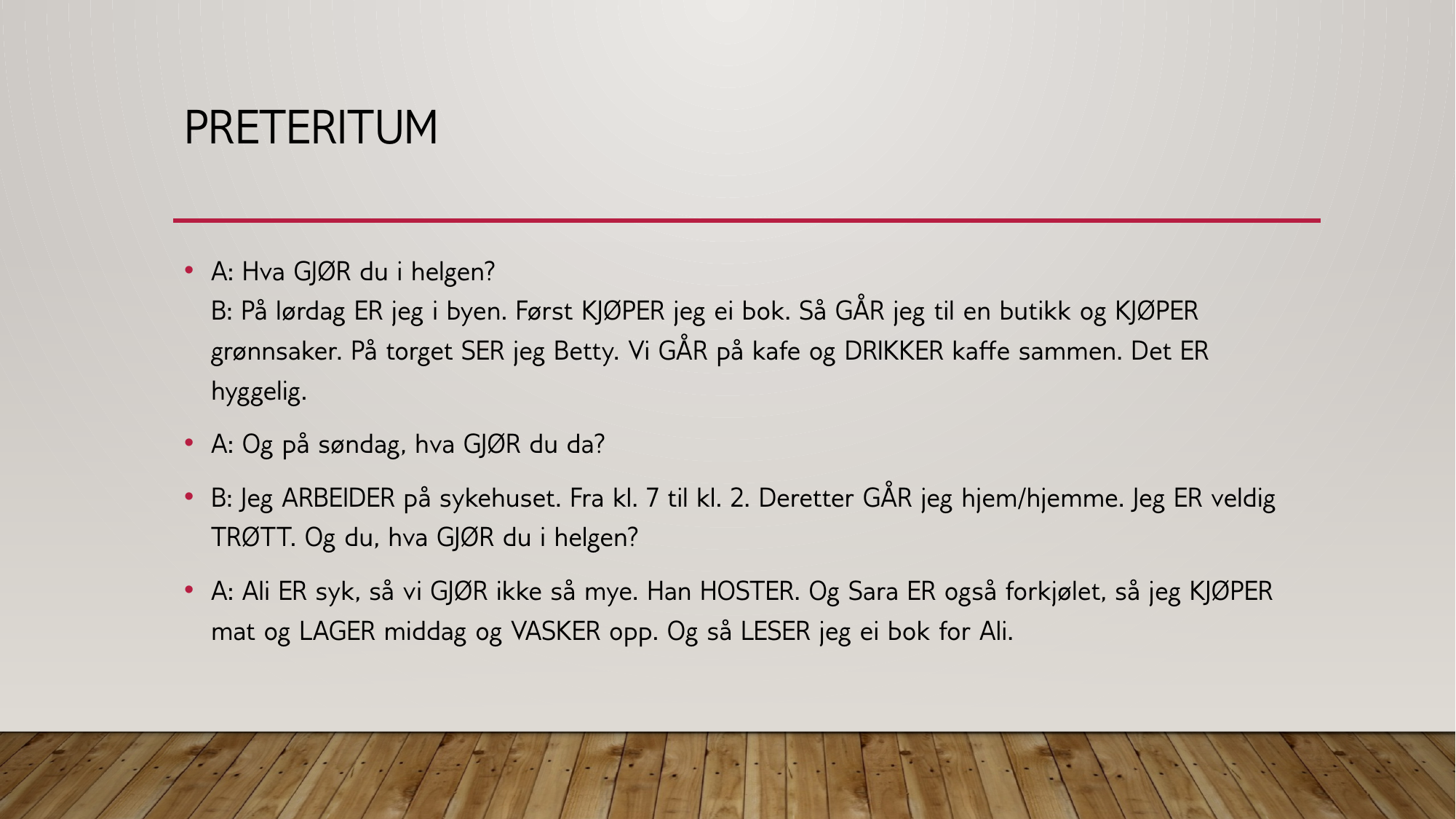

# preteritum
A: Hva GJØR du i helgen?
B: På lørdag ER jeg i byen. Først KJØPER jeg ei bok. Så GÅR jeg til en butikk og KJØPER grønnsaker. På torget SER jeg Betty. Vi GÅR på kafe og DRIKKER kaffe sammen. Det ER hyggelig.
A: Og på søndag, hva GJØR du da?
B: Jeg ARBEIDER på sykehuset. Fra kl. 7 til kl. 2. Deretter GÅR jeg hjem/hjemme. Jeg ER veldig TRØTT. Og du, hva GJØR du i helgen?
A: Ali ER syk, så vi GJØR ikke så mye. Han HOSTER. Og Sara ER også forkjølet, så jeg KJØPER mat og LAGER middag og VASKER opp. Og så LESER jeg ei bok for Ali.